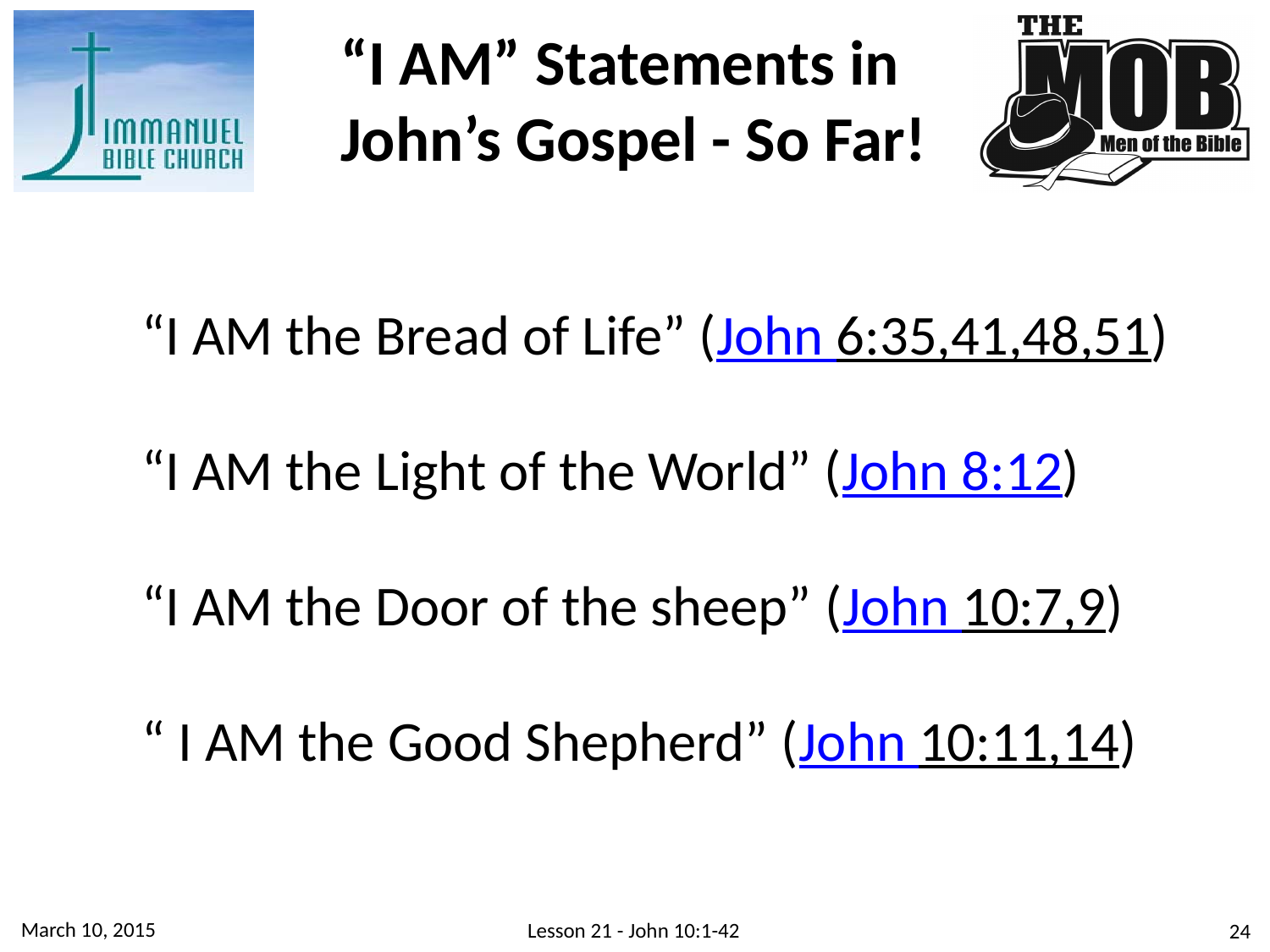

“I AM” Statements in
John’s Gospel - So Far!
“I AM the Bread of Life” (John 6:35,41,48,51)
“I AM the Light of the World” (John 8:12)
“I AM the Door of the sheep” (John 10:7,9)
“ I AM the Good Shepherd” (John 10:11,14)
March 10, 2015
Lesson 21 - John 10:1-42
24